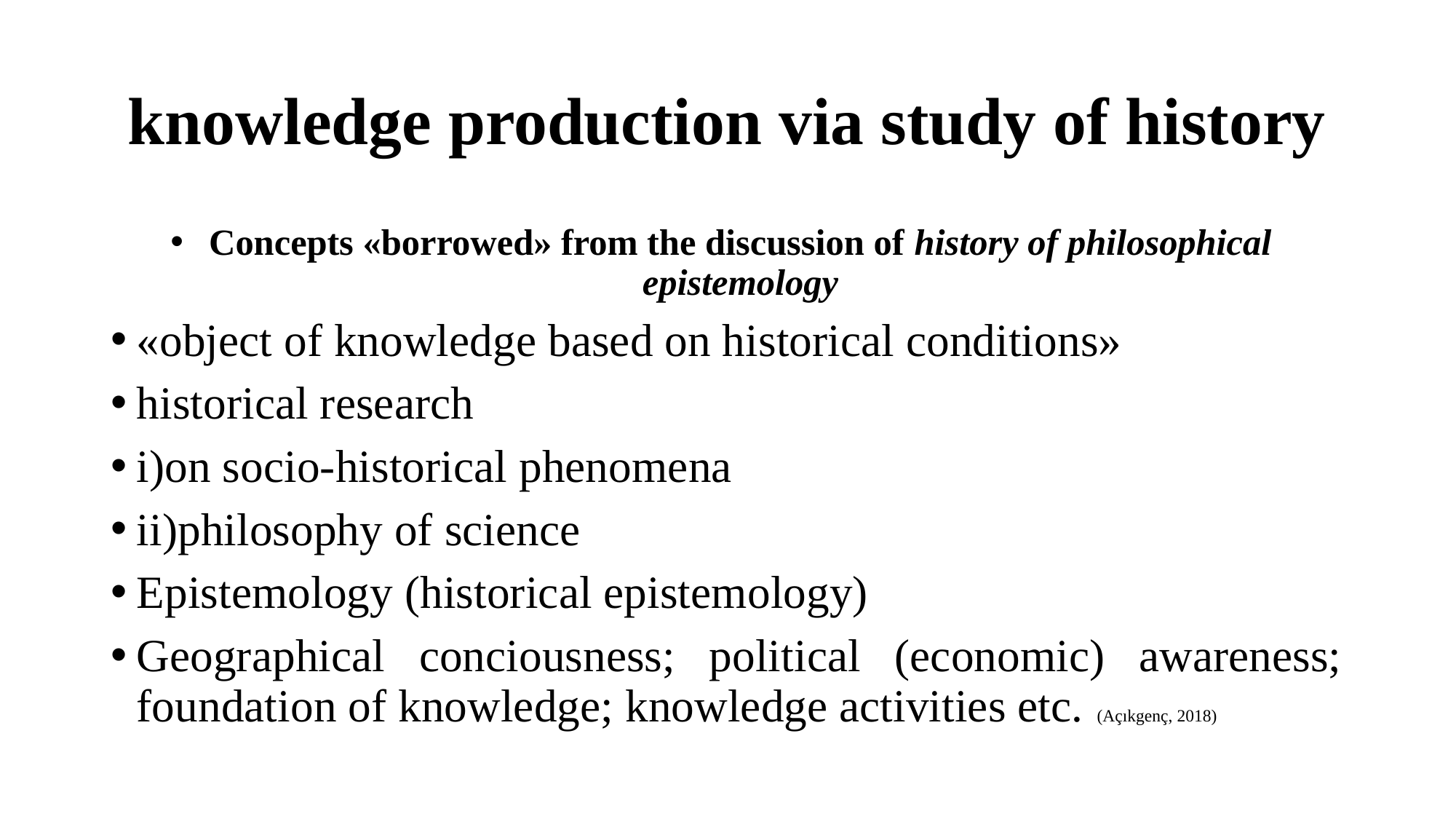

# knowledge production via study of history
Concepts «borrowed» from the discussion of history of philosophical epistemology
«object of knowledge based on historical conditions»
historical research
i)on socio-historical phenomena
ii)philosophy of science
Epistemology (historical epistemology)
Geographical conciousness; political (economic) awareness; foundation of knowledge; knowledge activities etc. (Açıkgenç, 2018)